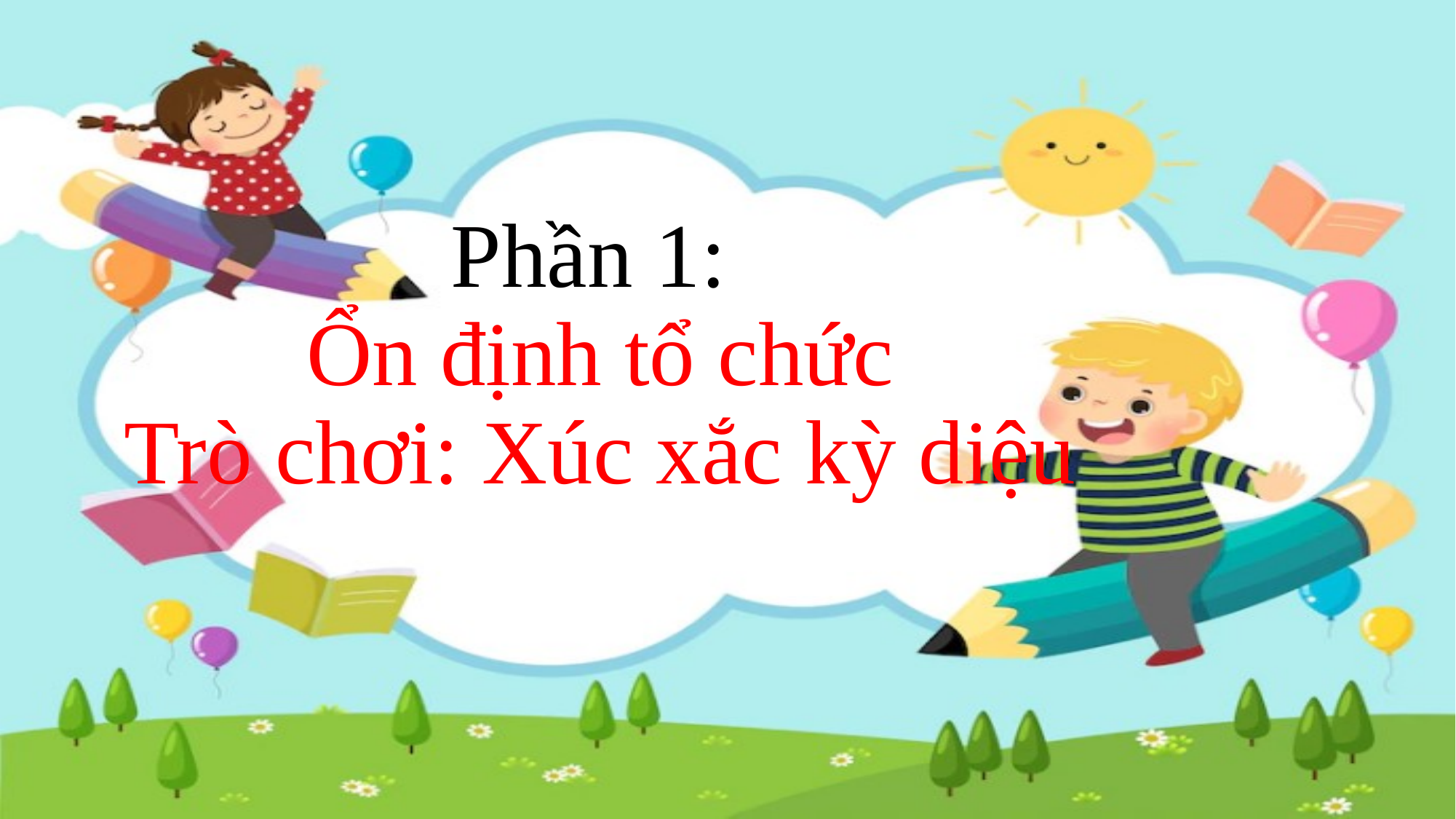

#

Phần 1:
Ổn định tổ chức
Trò chơi: Xúc xắc kỳ diệu